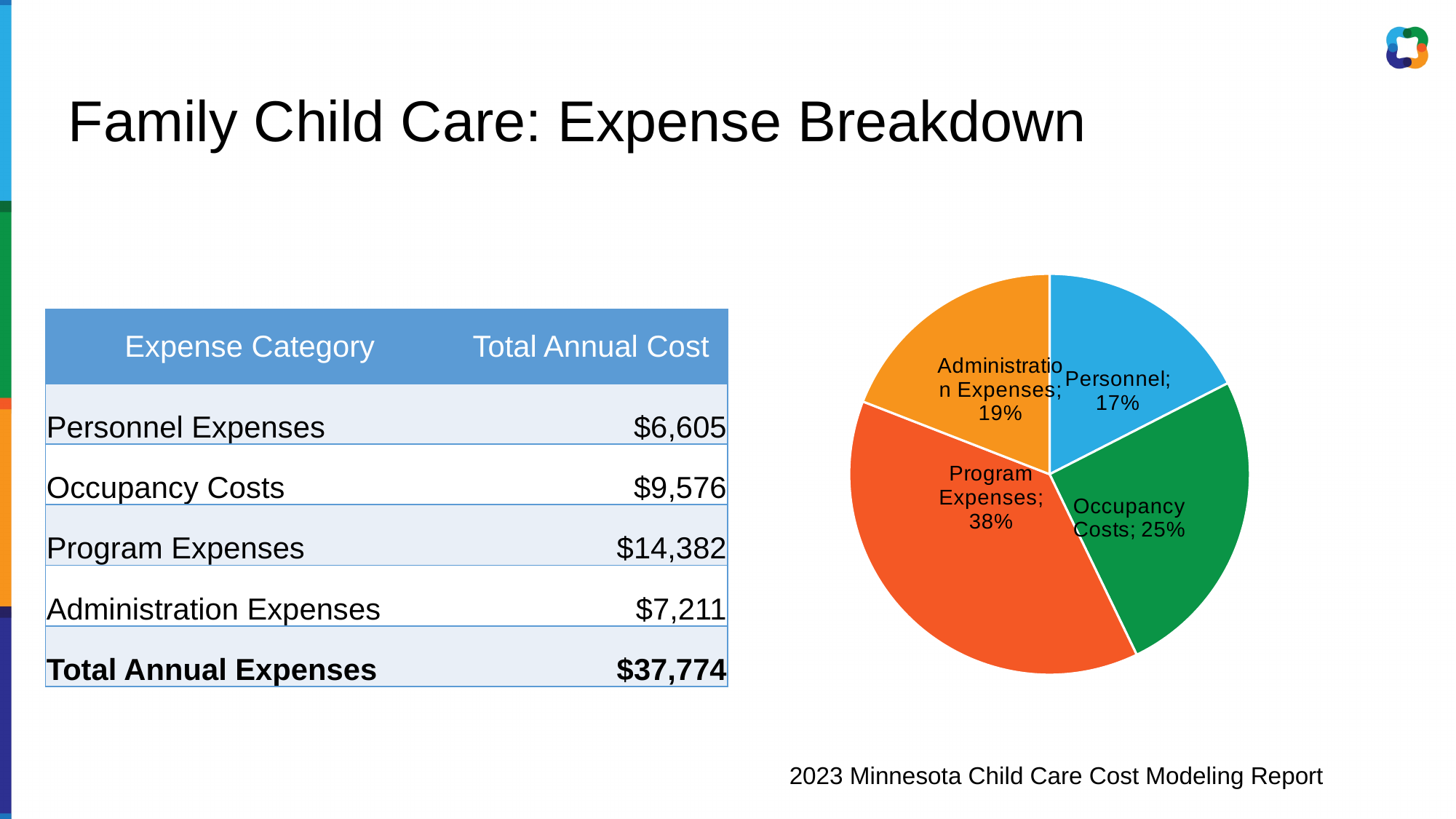

# Family Child Care: Expense Breakdown

### Chart

| Category |  |
|---|---|
| Personnel | 0.17485572086620427 |
| Occupancy Costs | 0.2535077037115476 |
| Program Expenses | 0.38073807380738073 |
| Administration Expenses | 0.19089850161486738 |
| Expense Category | Total Annual Cost |
| --- | --- |
| Personnel Expenses | $6,605 |
| Occupancy Costs | $9,576 |
| Program Expenses | $14,382 |
| Administration Expenses | $7,211 |
| Total Annual Expenses | $37,774 |
2023 Minnesota Child Care Cost Modeling Report